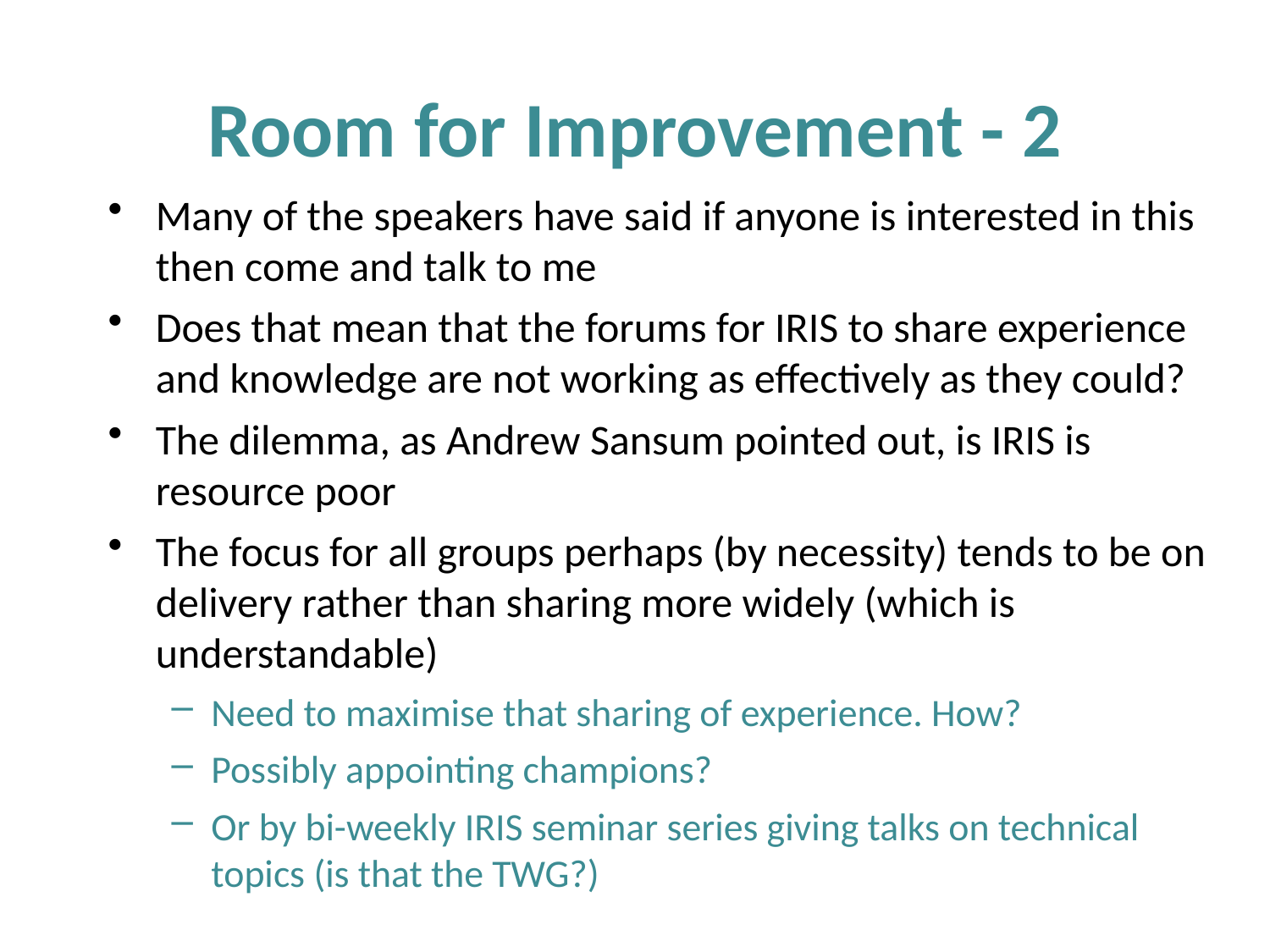

# Room for Improvement - 2
Many of the speakers have said if anyone is interested in this then come and talk to me
Does that mean that the forums for IRIS to share experience and knowledge are not working as effectively as they could?
The dilemma, as Andrew Sansum pointed out, is IRIS is resource poor
The focus for all groups perhaps (by necessity) tends to be on delivery rather than sharing more widely (which is understandable)
Need to maximise that sharing of experience. How?
Possibly appointing champions?
Or by bi-weekly IRIS seminar series giving talks on technical topics (is that the TWG?)